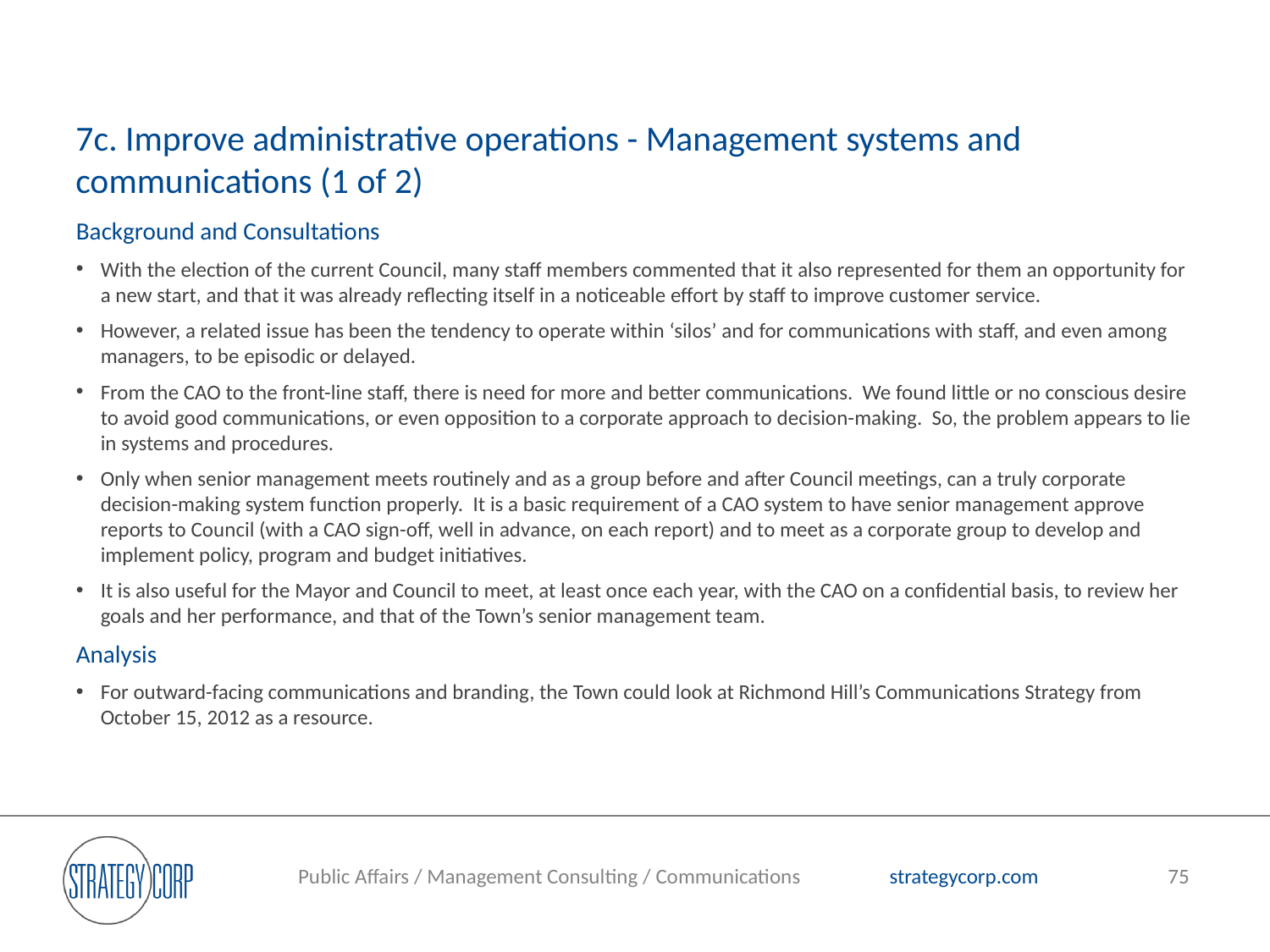

# 7c. Improve administrative operations - Management systems and communications (1 of 2)

Background and Consultations
With the election of the current Council, many staff members commented that it also represented for them an opportunity for a new start, and that it was already reflecting itself in a noticeable effort by staff to improve customer service.
However, a related issue has been the tendency to operate within ‘silos’ and for communications with staff, and even among managers, to be episodic or delayed.
From the CAO to the front-line staff, there is need for more and better communications.  We found little or no conscious desire to avoid good communications, or even opposition to a corporate approach to decision-making.  So, the problem appears to lie in systems and procedures.
Only when senior management meets routinely and as a group before and after Council meetings, can a truly corporate decision-making system function properly.  It is a basic requirement of a CAO system to have senior management approve reports to Council (with a CAO sign-off, well in advance, on each report) and to meet as a corporate group to develop and implement policy, program and budget initiatives.
It is also useful for the Mayor and Council to meet, at least once each year, with the CAO on a confidential basis, to review her goals and her performance, and that of the Town’s senior management team.
Analysis
For outward-facing communications and branding, the Town could look at Richmond Hill’s Communications Strategy from October 15, 2012 as a resource.